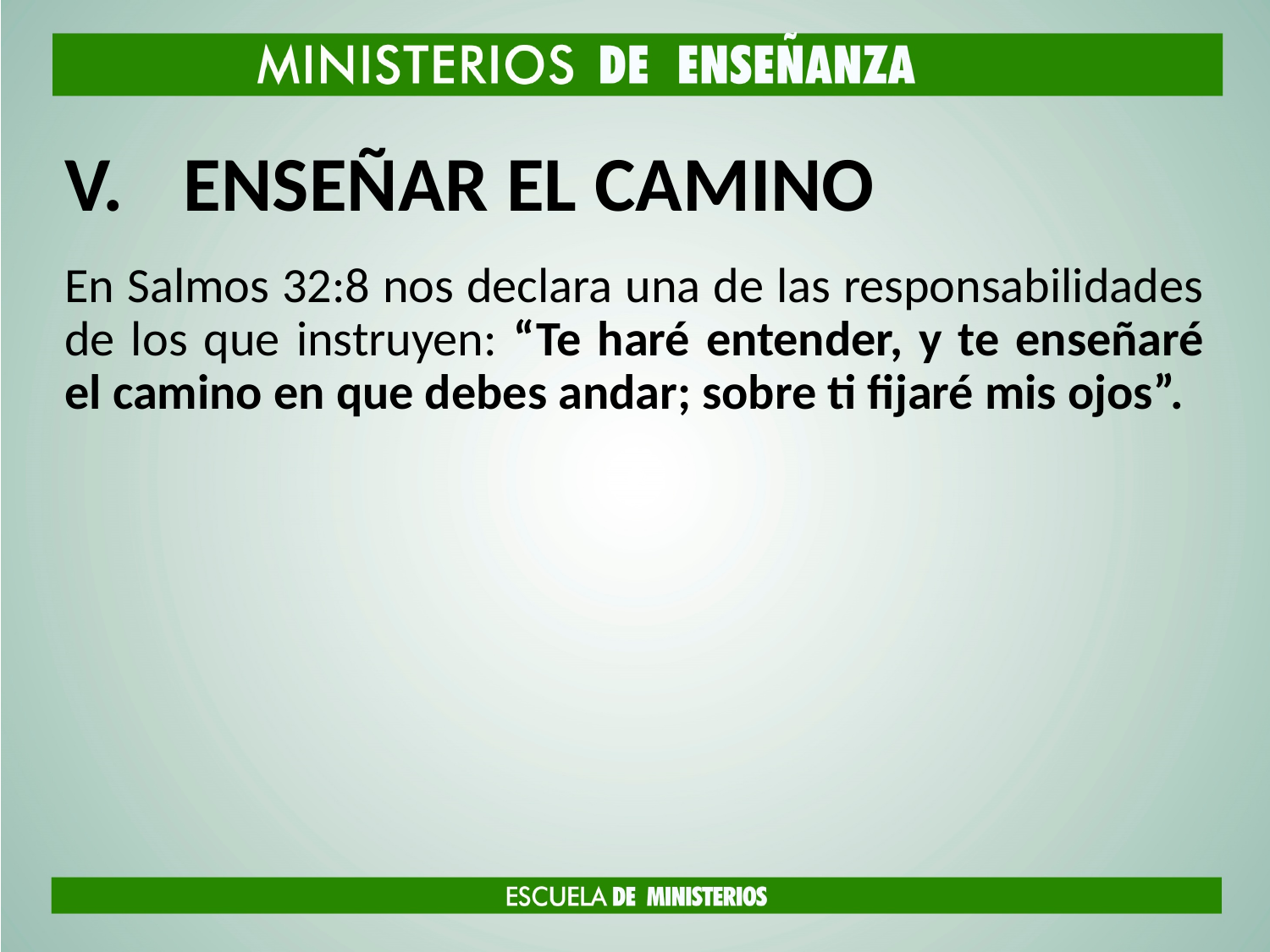

# ENSEÑAR EL CAMINO
En Salmos 32:8 nos declara una de las responsabilidades de los que instruyen: “Te haré entender, y te enseñaré el camino en que debes andar; sobre ti fijaré mis ojos”.